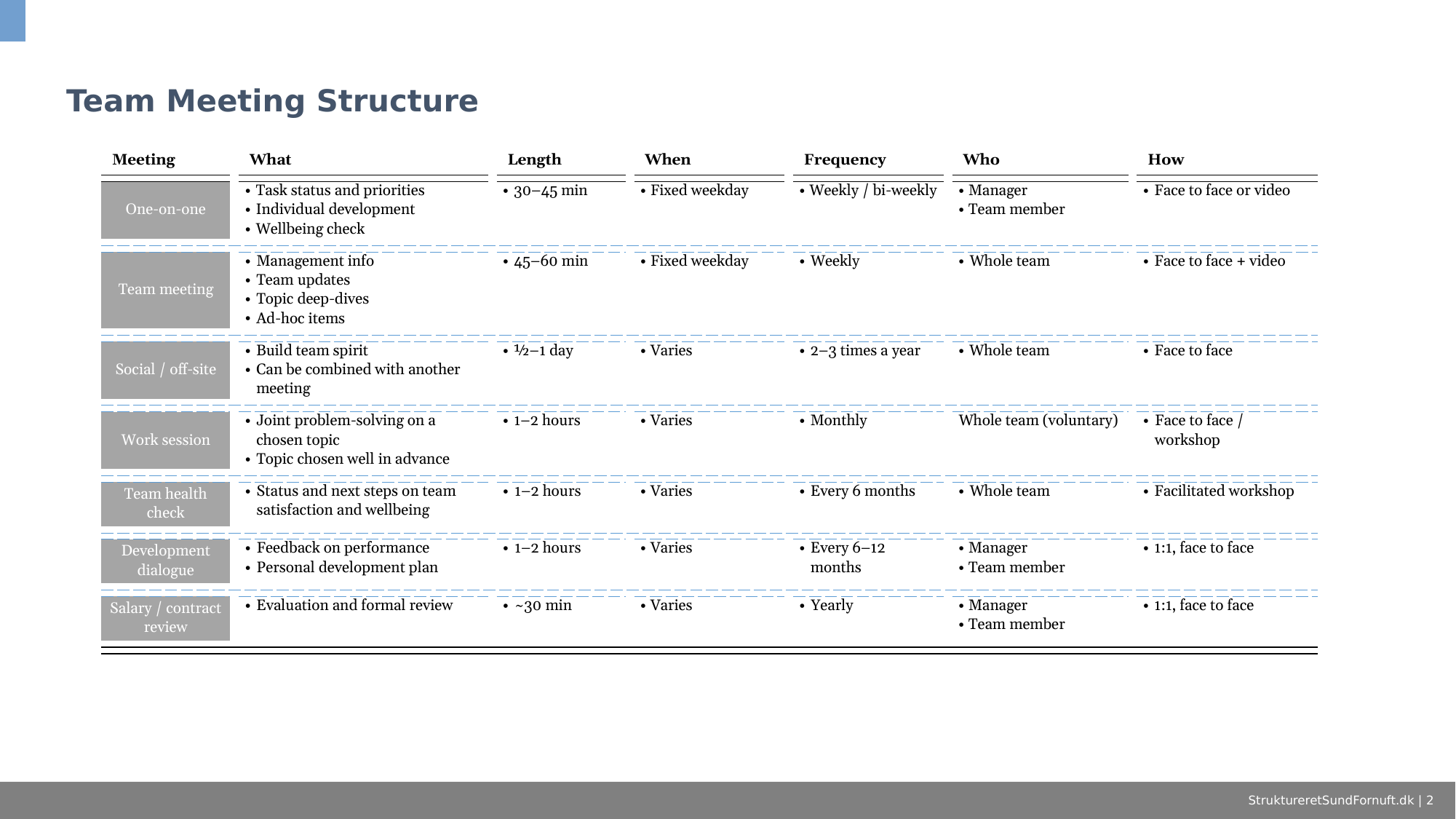

# Team Meeting Structure
| Meeting |  | What |  | Length |  | When |  | Frequency |  | Who |  | How |
| --- | --- | --- | --- | --- | --- | --- | --- | --- | --- | --- | --- | --- |
|  |  |  |  |  |  |  |  |  |  |  |  |  |
| One-on-one |  | Task status and priorities Individual development Wellbeing check |  | 30–45 min |  | Fixed weekday |  | Weekly / bi-weekly |  | Manager Team member |  | Face to face or video |
|  |  |  |  |  |  |  |  |  |  |  |  |  |
|  |  |  |  |  |  |  |  |  |  |  |  |  |
| Team meeting |  | Management info Team updates Topic deep-dives Ad-hoc items |  | 45–60 min |  | Fixed weekday |  | Weekly |  | Whole team |  | Face to face + video |
|  |  |  |  |  |  |  |  |  |  |  |  |  |
|  |  |  |  |  |  |  |  |  |  |  |  |  |
| Social / off-site |  | Build team spirit Can be combined with another meeting |  | ½–1 day |  | Varies |  | 2–3 times a year |  | Whole team |  | Face to face |
|  |  |  |  |  |  |  |  |  |  |  |  |  |
|  |  |  |  |  |  |  |  |  |  |  |  |  |
| Work session |  | Joint problem-solving on a chosen topic Topic chosen well in advance |  | 1–2 hours |  | Varies |  | Monthly |  | Whole team (voluntary) |  | Face to face / workshop |
|  |  |  |  |  |  |  |  |  |  |  |  |  |
|  |  |  |  |  |  |  |  |  |  |  |  |  |
| Team health check |  | Status and next steps on team satisfaction and wellbeing |  | 1–2 hours |  | Varies |  | Every 6 months |  | Whole team |  | Facilitated workshop |
|  |  |  |  |  |  |  |  |  |  |  |  |  |
|  |  |  |  |  |  |  |  |  |  |  |  |  |
| Development dialogue |  | Feedback on performance Personal development plan |  | 1–2 hours |  | Varies |  | Every 6–12 months |  | Manager Team member |  | 1:1, face to face |
|  |  |  |  |  |  |  |  |  |  |  |  |  |
|  |  |  |  |  |  |  |  |  |  |  |  |  |
| Salary / contract review |  | Evaluation and formal review |  | ~30 min |  | Varies |  | Yearly |  | Manager Team member |  | 1:1, face to face |
|  |  |  |  |  |  |  |  |  |  |  |  |  |
|  |  |  |  |  |  |  |  |  |  |  |  |  |
|  |  |  |  |  |  |  |  |  |  |  |  |  |
StruktureretSundFornuft.dk | 2